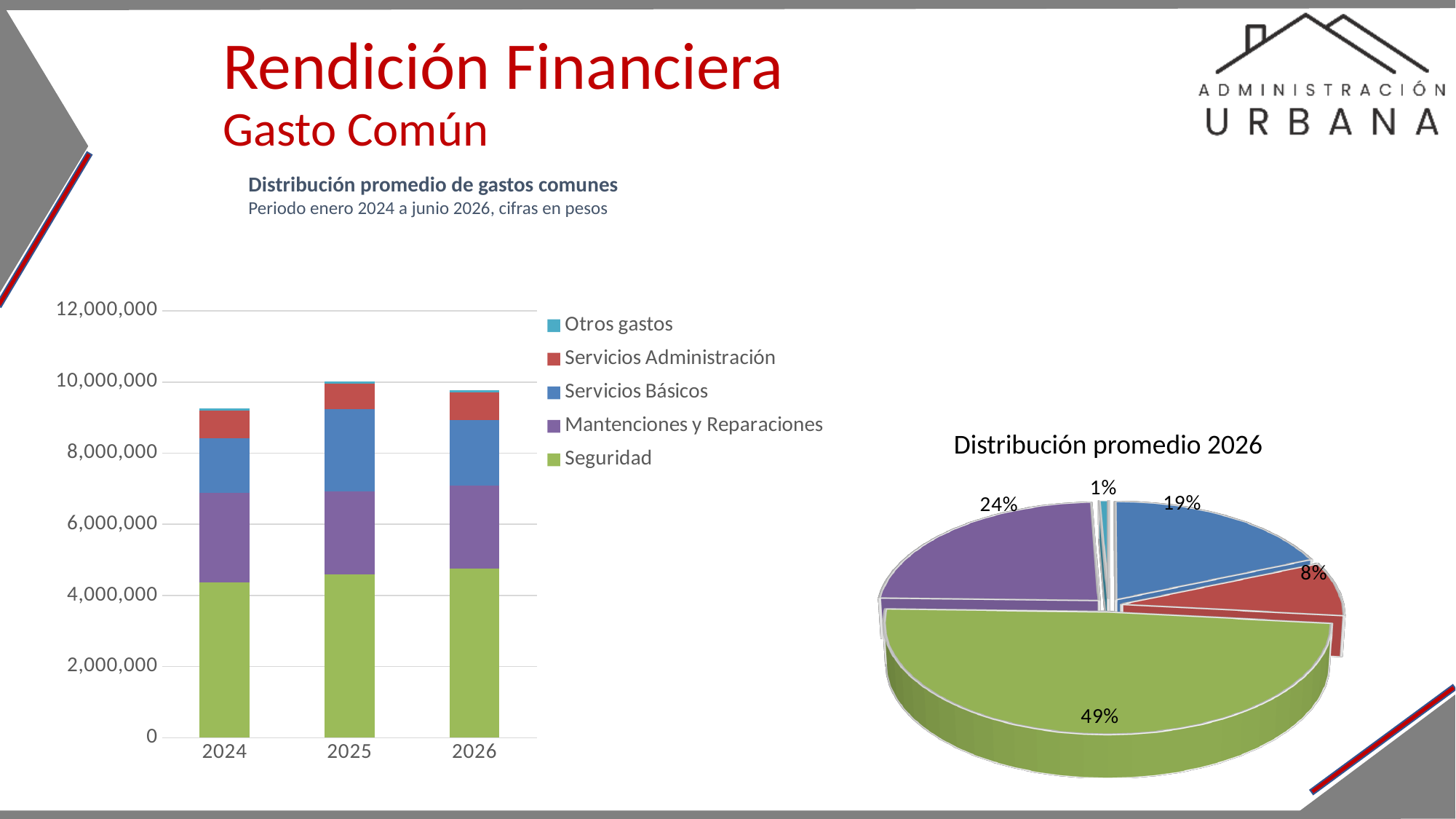

# Rendición Financiera Gasto Común
Distribución promedio de gastos comunes
Periodo enero 2024 a junio 2026, cifras en pesos

### Chart

| Category | Seguridad | Mantenciones y Reparaciones | Servicios Básicos | Servicios Administración | Otros gastos |
|---|---|---|---|---|---|
| 2024 | 4357779.5 | 2518640.6666666665 | 1551775.4166666667 | 762721.25 | 60807.66666666663 |
| 2025 | 4585510.833333329 | 2343059.83333333 | 2302061.6666666665 | 715298.5833333335 | 62162.833333333336 |
| 2026 | 4765125.333333329 | 2333499.5 | 1826161.8333333333 | 778815.5 | 70188.0 |
Distribución promedio 2026

[unsupported chart]